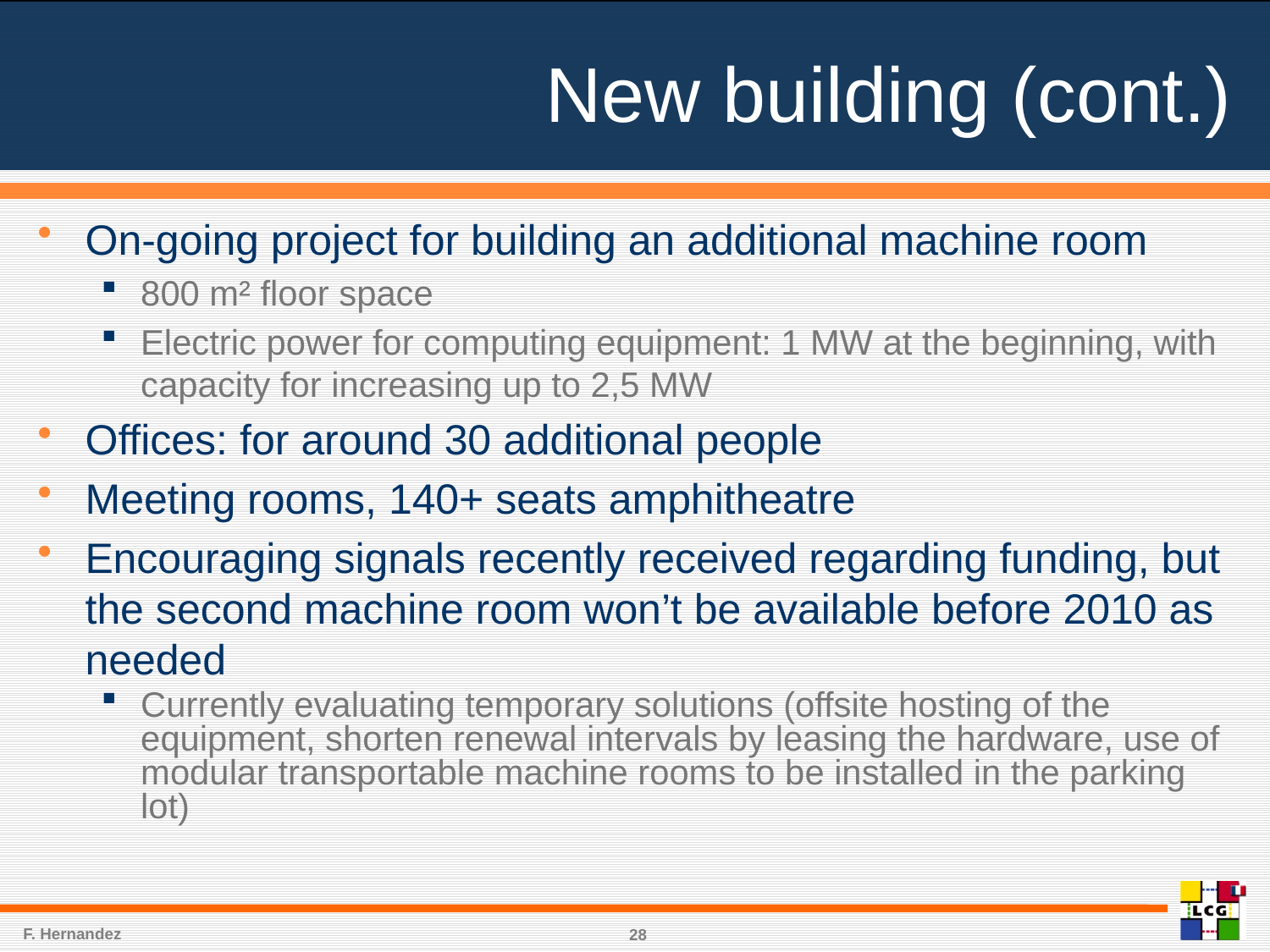

# New building (cont.)
On-going project for building an additional machine room
800 m² floor space
Electric power for computing equipment: 1 MW at the beginning, with capacity for increasing up to 2,5 MW
Offices: for around 30 additional people
Meeting rooms, 140+ seats amphitheatre
Encouraging signals recently received regarding funding, but the second machine room won’t be available before 2010 as needed
Currently evaluating temporary solutions (offsite hosting of the equipment, shorten renewal intervals by leasing the hardware, use of modular transportable machine rooms to be installed in the parking lot)
F. Hernandez
28